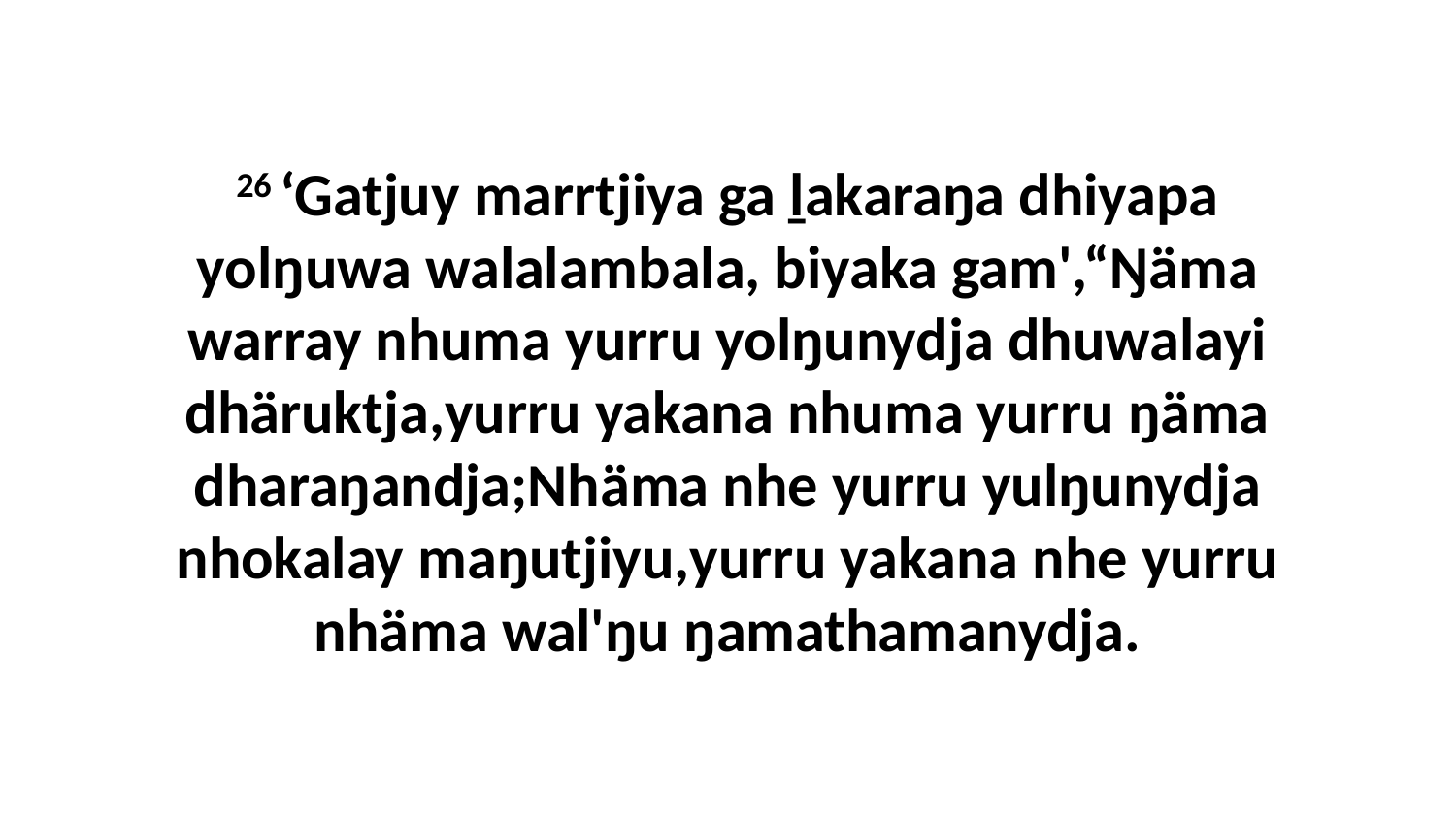

26 ‘Gatjuy marrtjiya ga ḻakaraŋa dhiyapa yolŋuwa walalambala, biyaka gam',“Ŋäma warray nhuma yurru yolŋunydja dhuwalayi dhäruktja,yurru yakana nhuma yurru ŋäma dharaŋandja;Nhäma nhe yurru yulŋunydja nhokalay maŋutjiyu,yurru yakana nhe yurru nhäma wal'ŋu ŋamathamanydja.